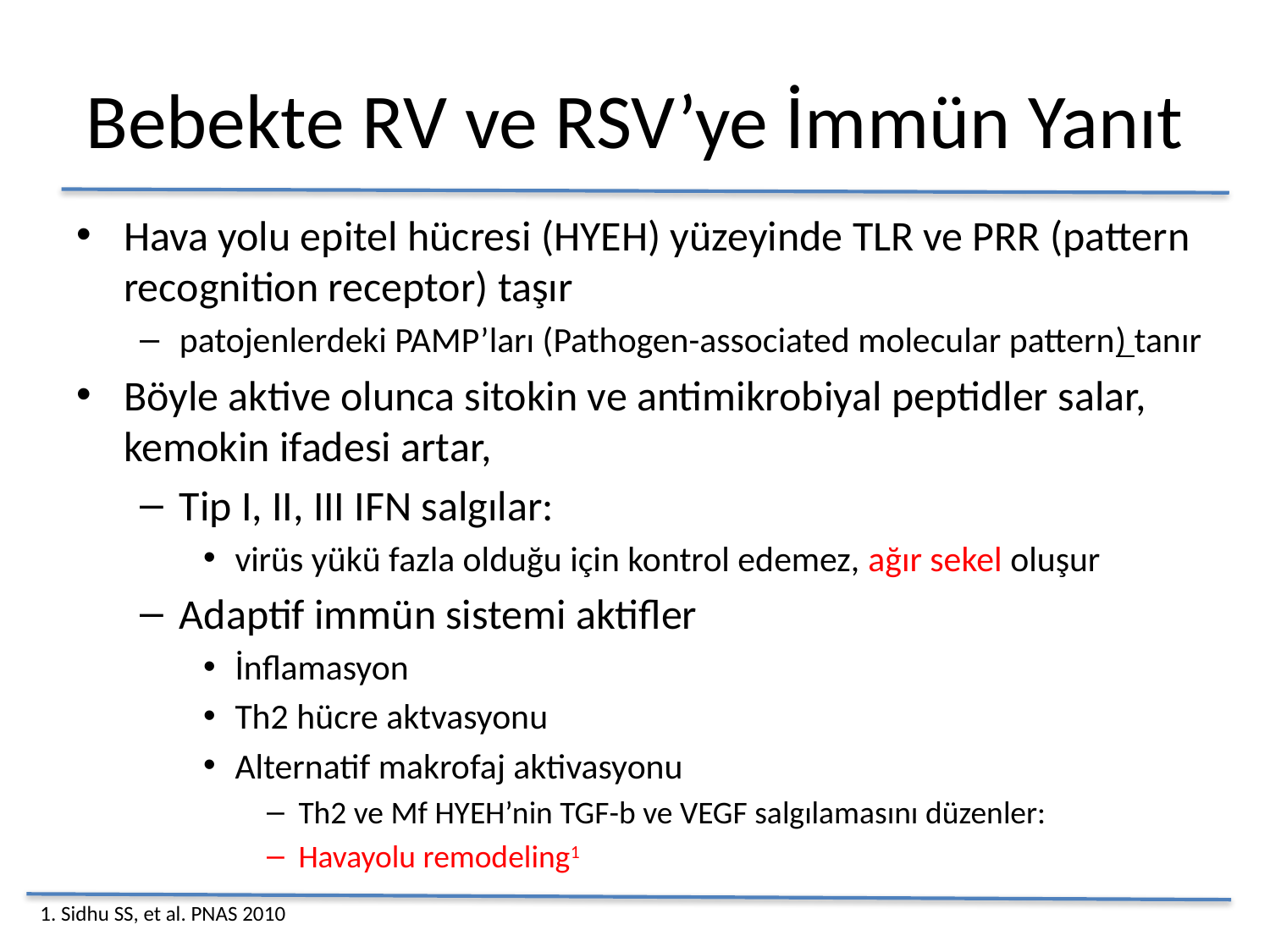

# Bebekte RV ve RSV’ye İmmün Yanıt
Hava yolu epitel hücresi (HYEH) yüzeyinde TLR ve PRR (pattern recognition receptor) taşır
patojenlerdeki PAMP’ları (Pathogen-associated molecular pattern) tanır
Böyle aktive olunca sitokin ve antimikrobiyal peptidler salar, kemokin ifadesi artar,
Tip I, II, III IFN salgılar:
virüs yükü fazla olduğu için kontrol edemez, ağır sekel oluşur
Adaptif immün sistemi aktifler
İnflamasyon
Th2 hücre aktvasyonu
Alternatif makrofaj aktivasyonu
Th2 ve Mf HYEH’nin TGF-b ve VEGF salgılamasını düzenler:
Havayolu remodeling1
1. Sidhu SS, et al. PNAS 2010